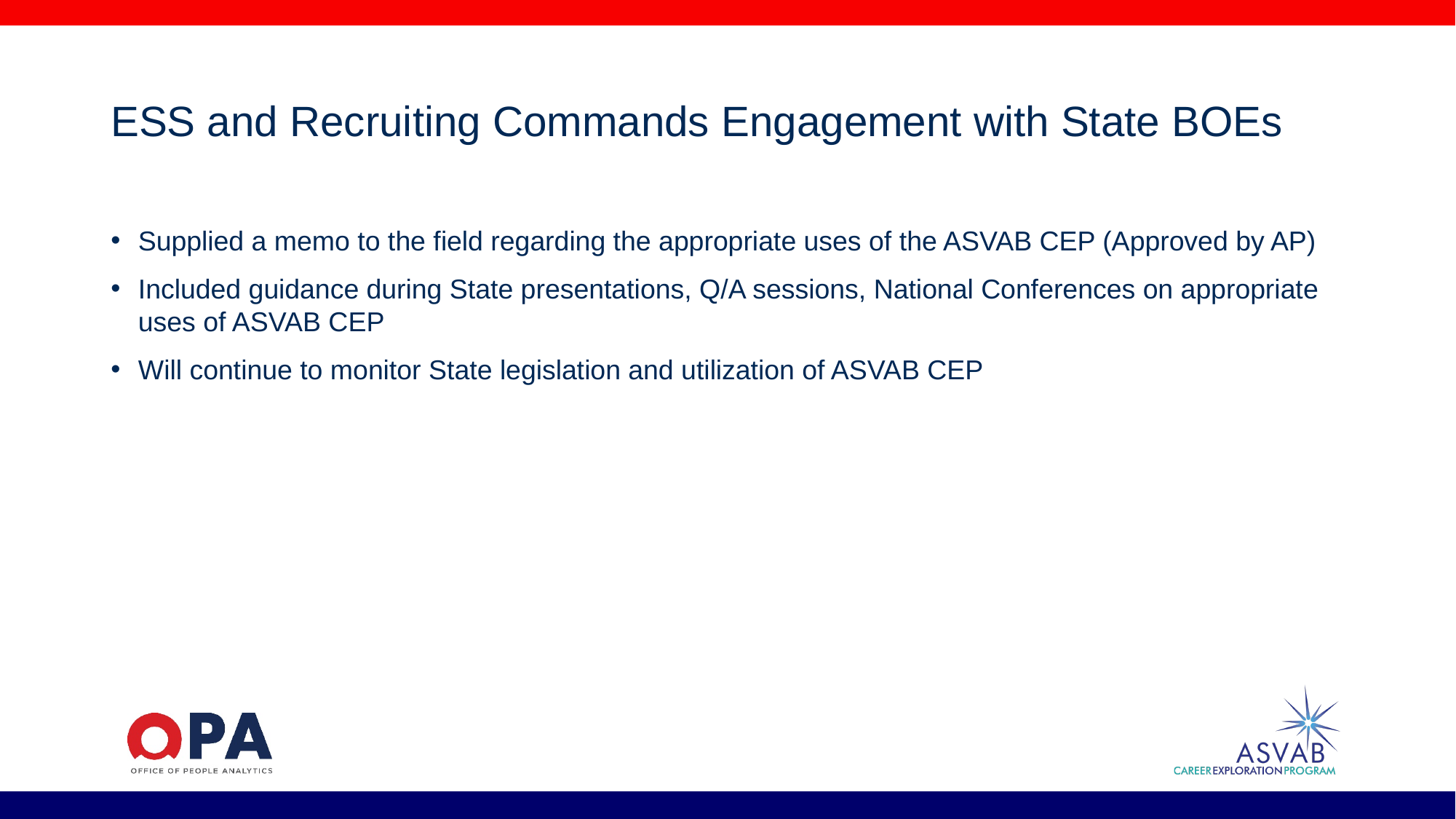

# ESS and Recruiting Commands Engagement with State BOEs
Supplied a memo to the field regarding the appropriate uses of the ASVAB CEP (Approved by AP)
Included guidance during State presentations, Q/A sessions, National Conferences on appropriate uses of ASVAB CEP
Will continue to monitor State legislation and utilization of ASVAB CEP